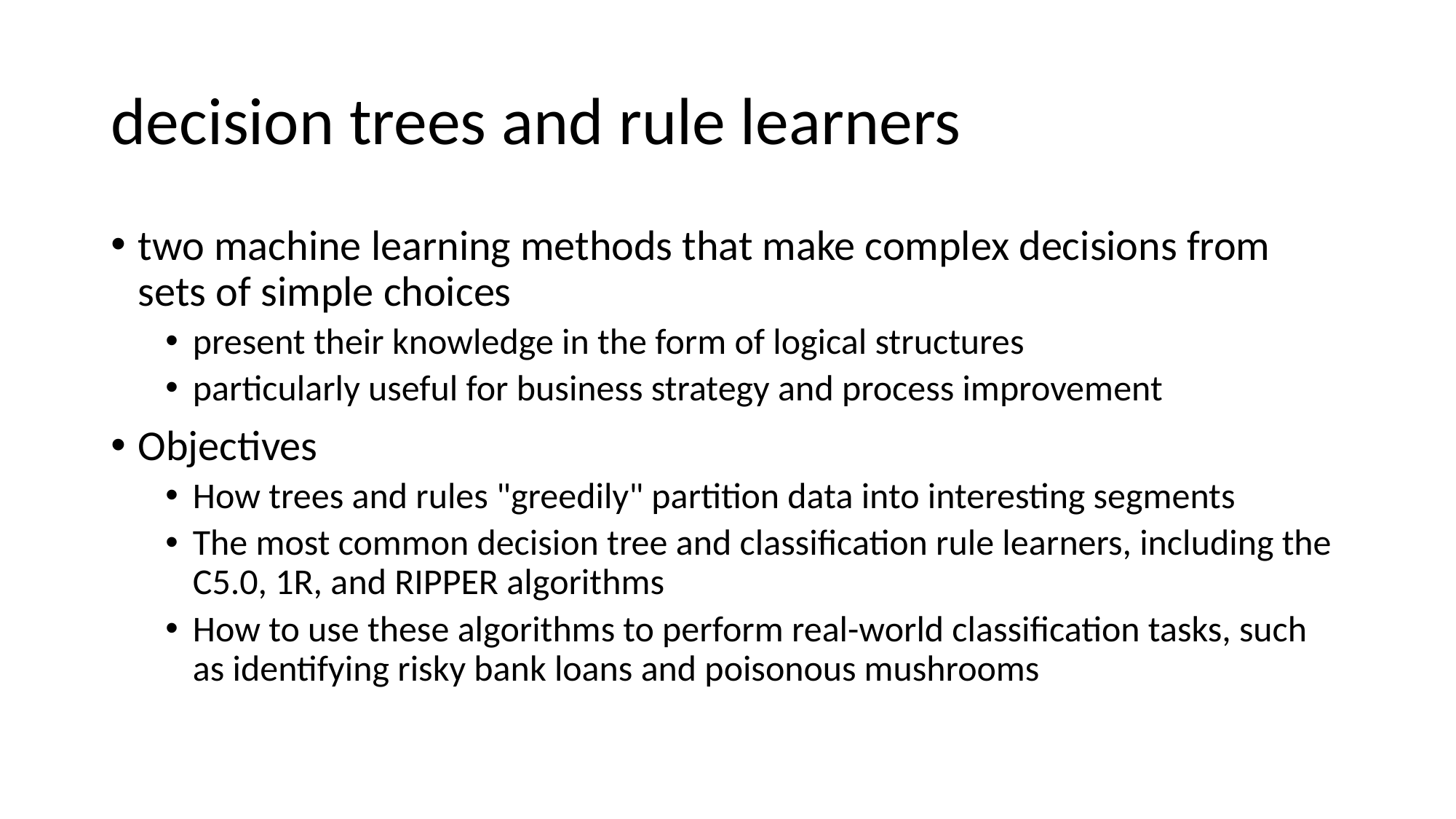

# decision trees and rule learners
two machine learning methods that make complex decisions from sets of simple choices
present their knowledge in the form of logical structures
particularly useful for business strategy and process improvement
Objectives
How trees and rules "greedily" partition data into interesting segments
The most common decision tree and classification rule learners, including the C5.0, 1R, and RIPPER algorithms
How to use these algorithms to perform real-world classification tasks, such as identifying risky bank loans and poisonous mushrooms